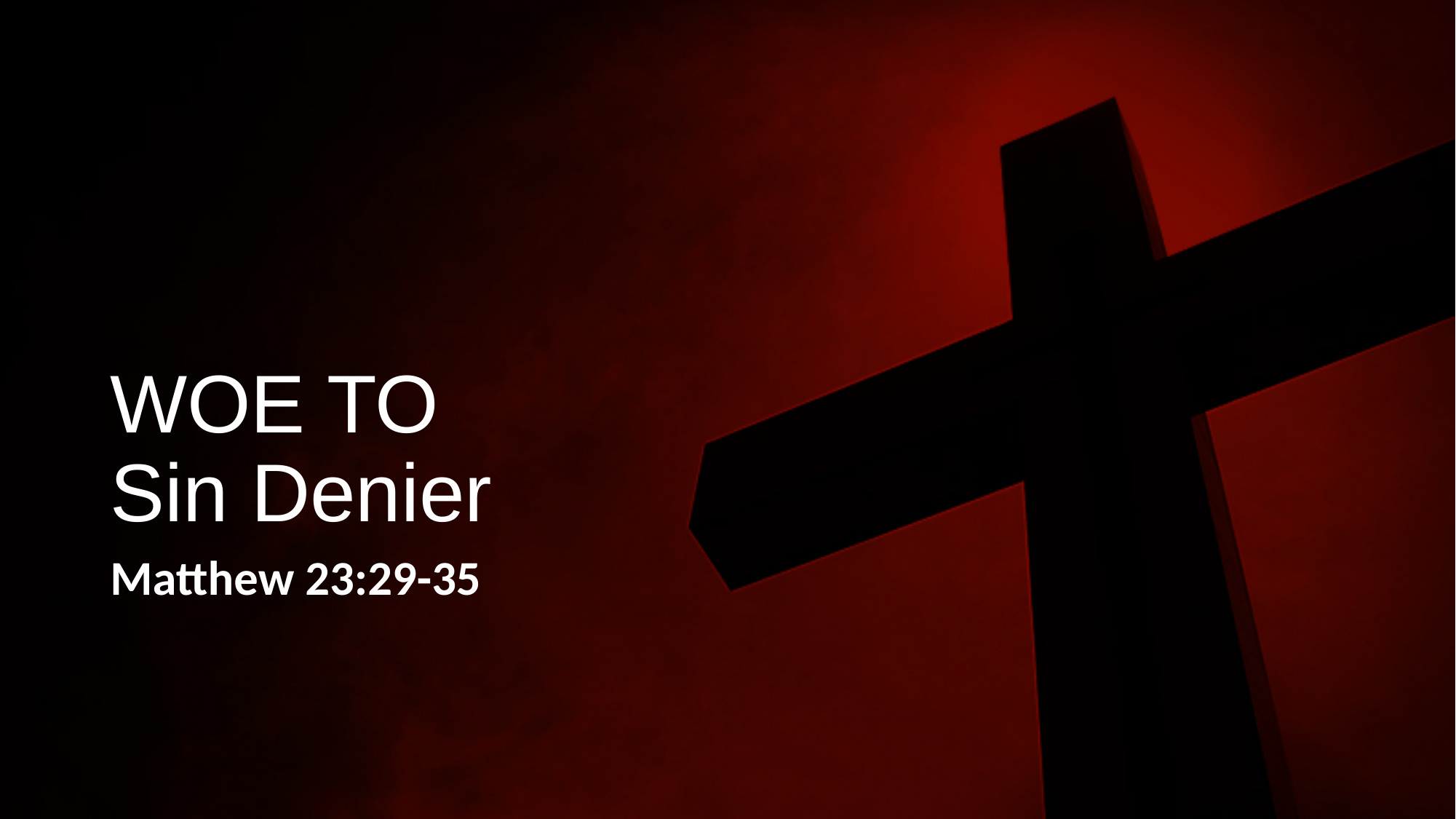

# WOE TO Sin Denier
Matthew 23:29-35